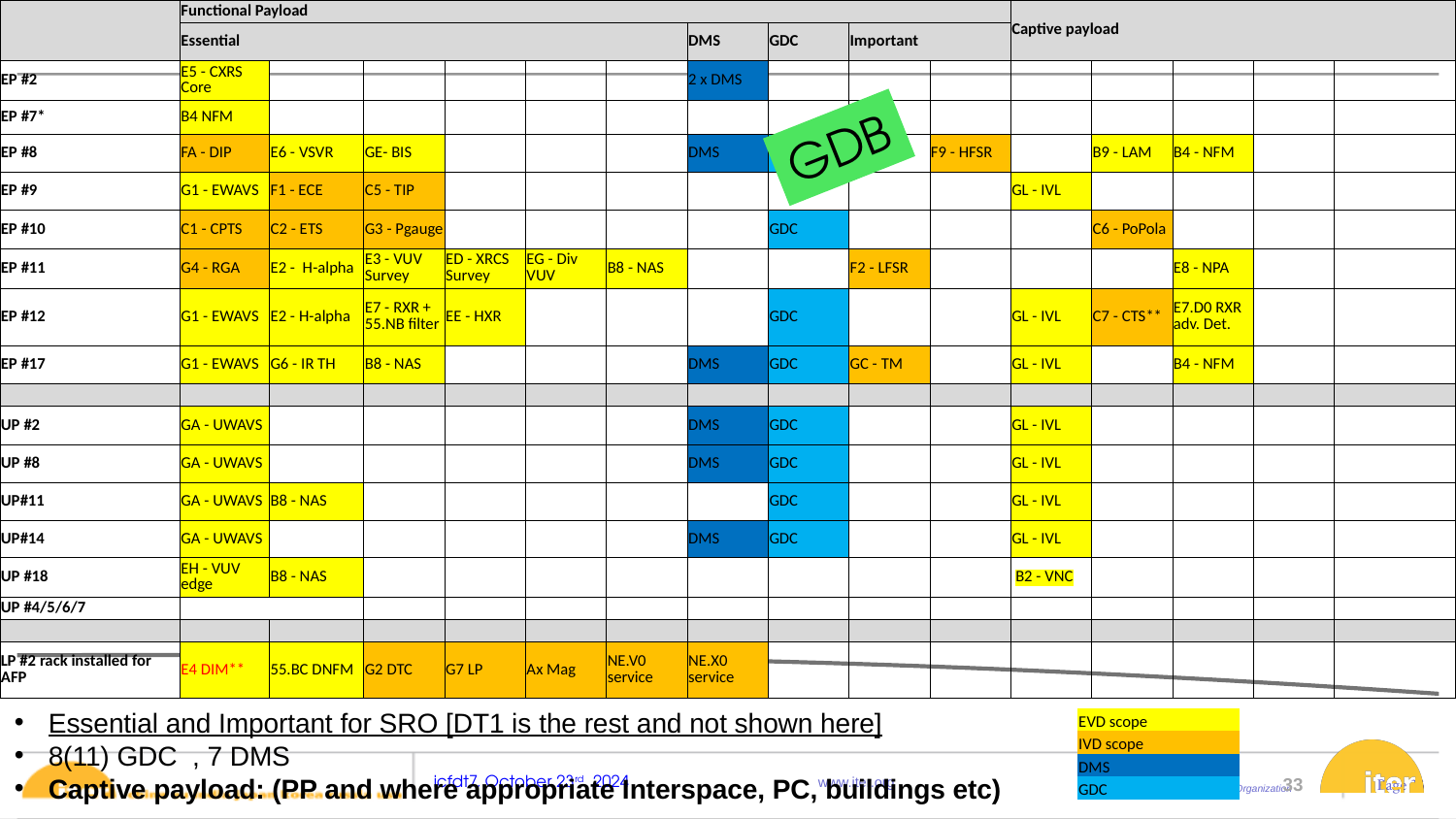

|  | Functional Payload |  |  |  |  |  |  |  |  |  | Captive payload |  |  |  |  |
| --- | --- | --- | --- | --- | --- | --- | --- | --- | --- | --- | --- | --- | --- | --- | --- |
|  | Essential |  |  |  |  |  | DMS | GDC | Important |  |  |  |  |  |  |
| EP #2 | E5 - CXRS Core |  |  |  |  |  | 2 x DMS |  |  |  |  |  |  |  |  |
| EP #7\* | B4 NFM |  |  |  |  |  |  |  |  |  |  |  |  |  |  |
| EP #8 | FA - DIP | E6 - VSVR | GE- BIS |  |  |  | DMS | GDC |  | F9 - HFSR |  | B9 - LAM | B4 - NFM |  |  |
| EP #9 | G1 - EWAVS | F1 - ECE | C5 - TIP |  |  |  |  |  |  |  | GL - IVL |  |  |  |  |
| EP #10 | C1 - CPTS | C2 - ETS | G3 - Pgauge |  |  |  |  | GDC |  |  |  | C6 - PoPola |  |  |  |
| EP #11 | G4 - RGA | E2 -  H-alpha | E3 - VUV Survey | ED - XRCS Survey | EG - Div VUV | B8 - NAS |  |  | F2 - LFSR |  |  |  | E8 - NPA |  |  |
| EP #12 | G1 - EWAVS | E2 - H-alpha | E7 - RXR + 55.NB filter | EE - HXR |  |  |  | GDC |  |  | GL - IVL | C7 - CTS\*\* | E7.D0 RXR adv. Det. |  |  |
| EP #17 | G1 - EWAVS | G6 - IR TH | B8 - NAS |  |  |  | DMS | GDC | GC - TM |  | GL - IVL |  | B4 - NFM |  |  |
|  |  |  |  |  |  |  |  |  |  |  |  |  |  |  |  |
| UP #2 | GA - UWAVS |  |  |  |  |  | DMS | GDC |  |  | GL - IVL |  |  |  |  |
| UP #8 | GA - UWAVS |  |  |  |  |  | DMS | GDC |  |  | GL - IVL |  |  |  |  |
| UP#11 | GA - UWAVS | B8 - NAS |  |  |  |  |  | GDC |  |  | GL - IVL |  |  |  |  |
| UP#14 | GA - UWAVS |  |  |  |  |  | DMS | GDC |  |  | GL - IVL |  |  |  |  |
| UP #18 | EH - VUV edge | B8 - NAS |  |  |  |  |  |  |  |  | B2 - VNC |  |  |  |  |
| UP #4/5/6/7 |  |  |  |  |  |  |  |  |  |  |  |  |  |  |  |
|  |  |  |  |  |  |  |  |  |  |  |  |  |  |  |  |
| LP #2 rack installed for AFP | E4 DIM\*\* | 55.BC DNFM | G2 DTC | G7 LP | Ax Mag | NE.V0 service | NE.X0 service |  |  |  |  |  |  |  |  |
GDB
Essential and Important for SRO [DT1 is the rest and not shown here]
8(11) GDC  , 7 DMS
Captive payload: (PP and where appropriate Interspace, PC, buildings etc)
| EVD scope |
| --- |
| IVD scope |
| DMS |
| GDC |